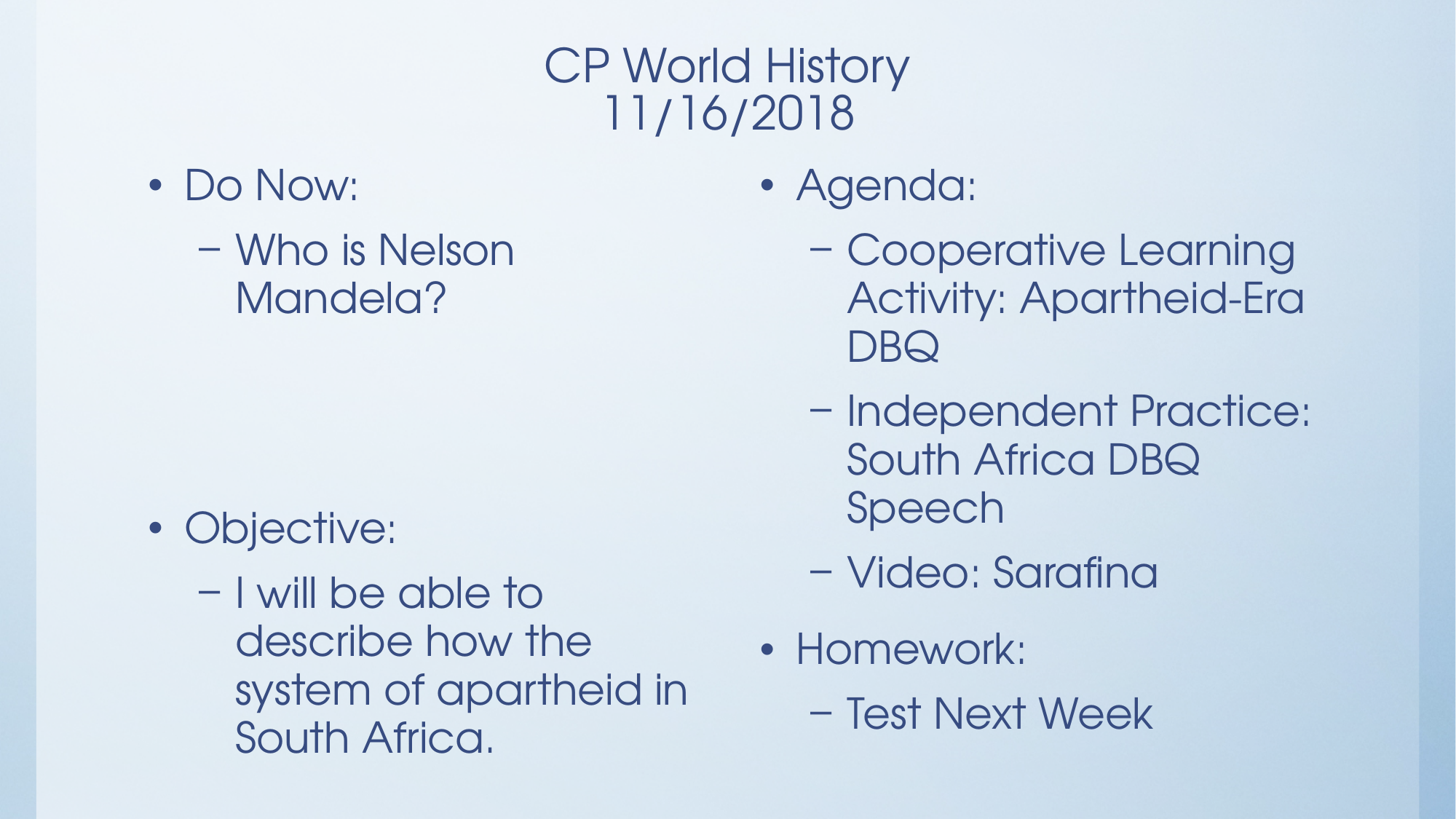

# CP World History 11/16/2018
Do Now:
Who is Nelson Mandela?

Objective:
I will be able to describe how the system of apartheid in South Africa.
Agenda:
Cooperative Learning Activity: Apartheid-Era DBQ
Independent Practice: South Africa DBQ Speech
Video: Sarafina
Homework:
Test Next Week